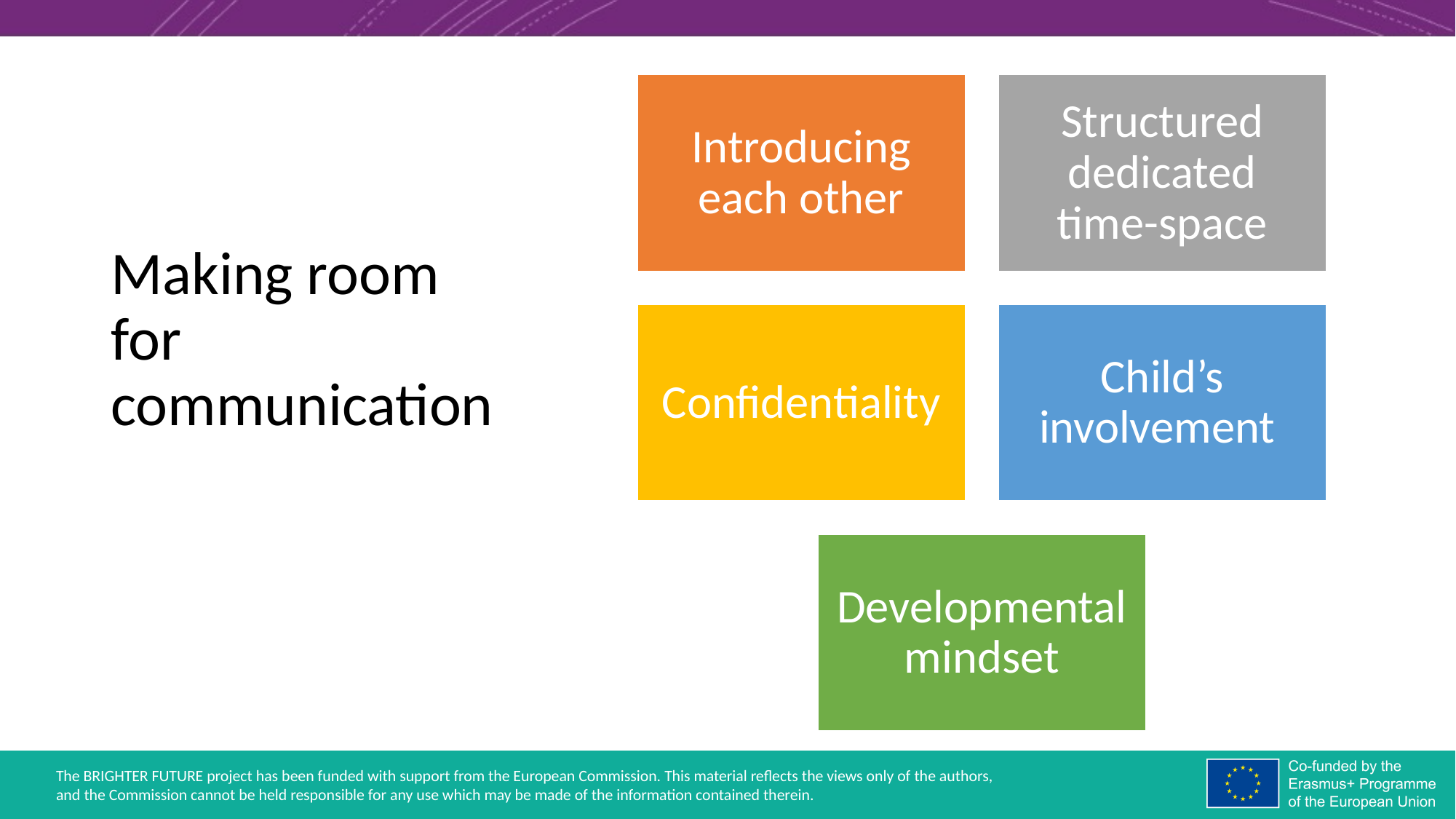

# Making room for communication

Introducing each other

Structured dedicated time-space

Confidentiality

Child’s involvement

Developmental mindset